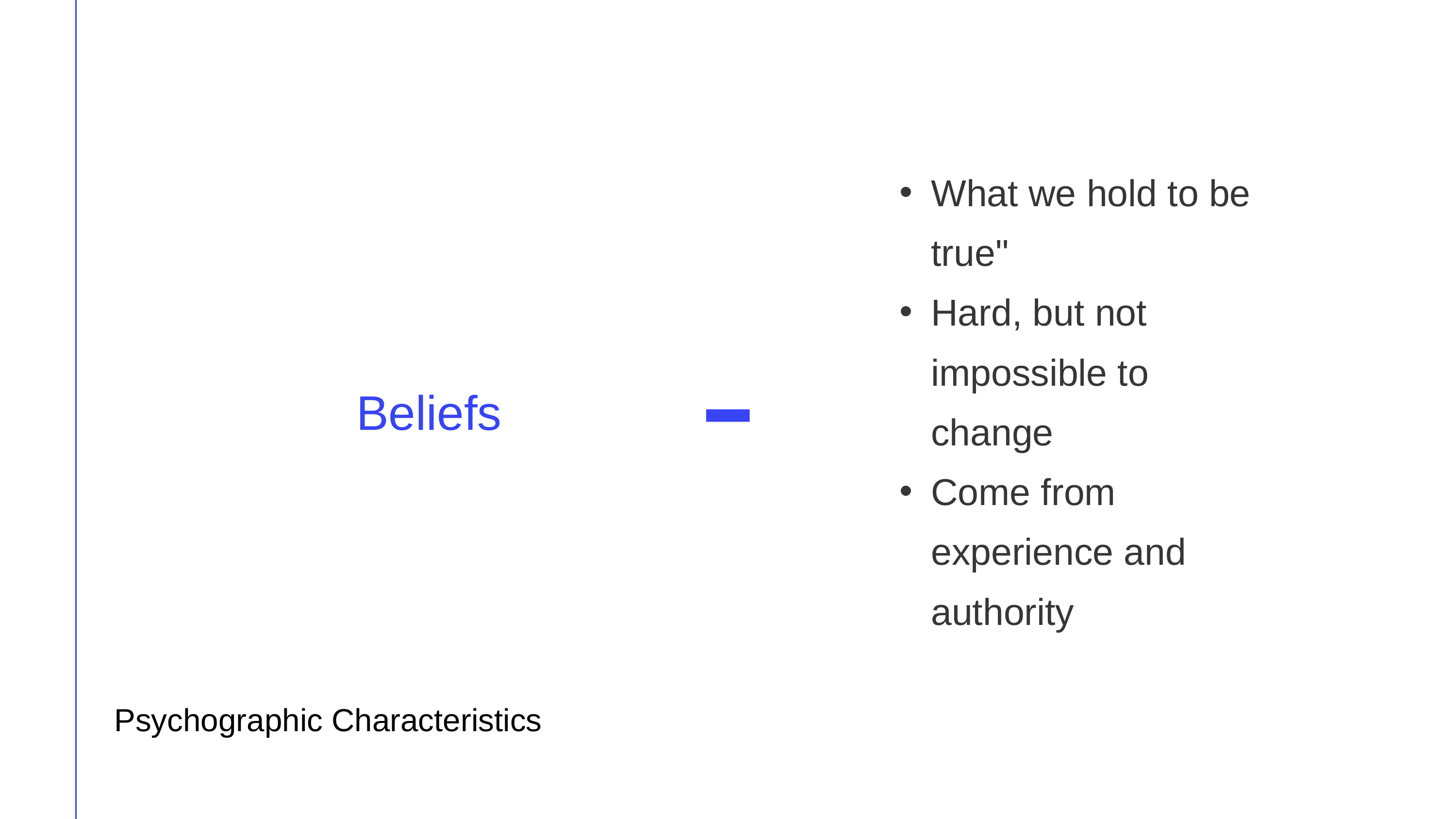

What we hold to be true"
Hard, but not impossible to change
Come from experience and authority

Beliefs

Psychographic Characteristics